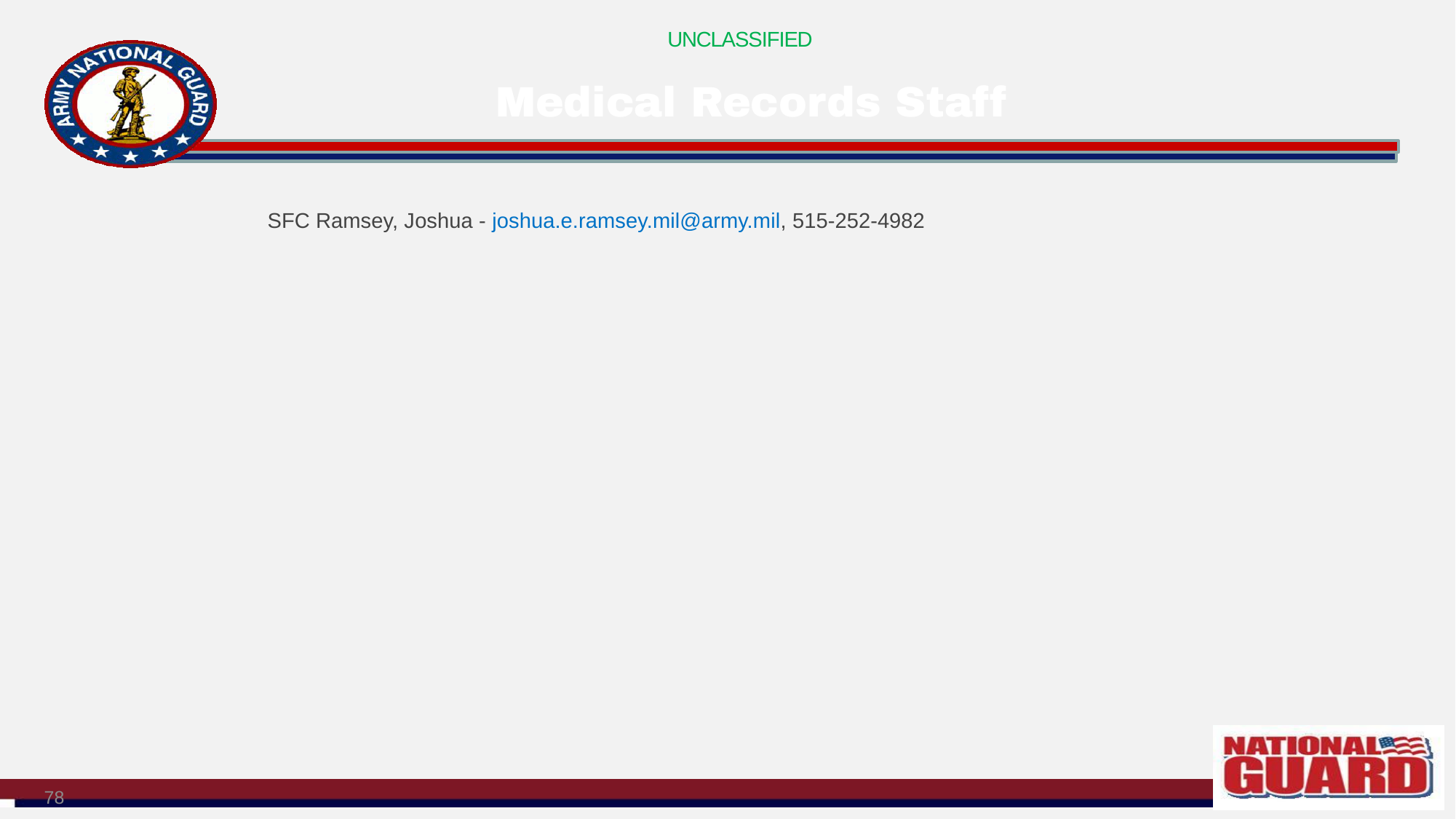

# Medical Records Staff

SFC Ramsey, Joshua - ​joshua.e.ramsey.mil@army.mil, 515-252-4982

78